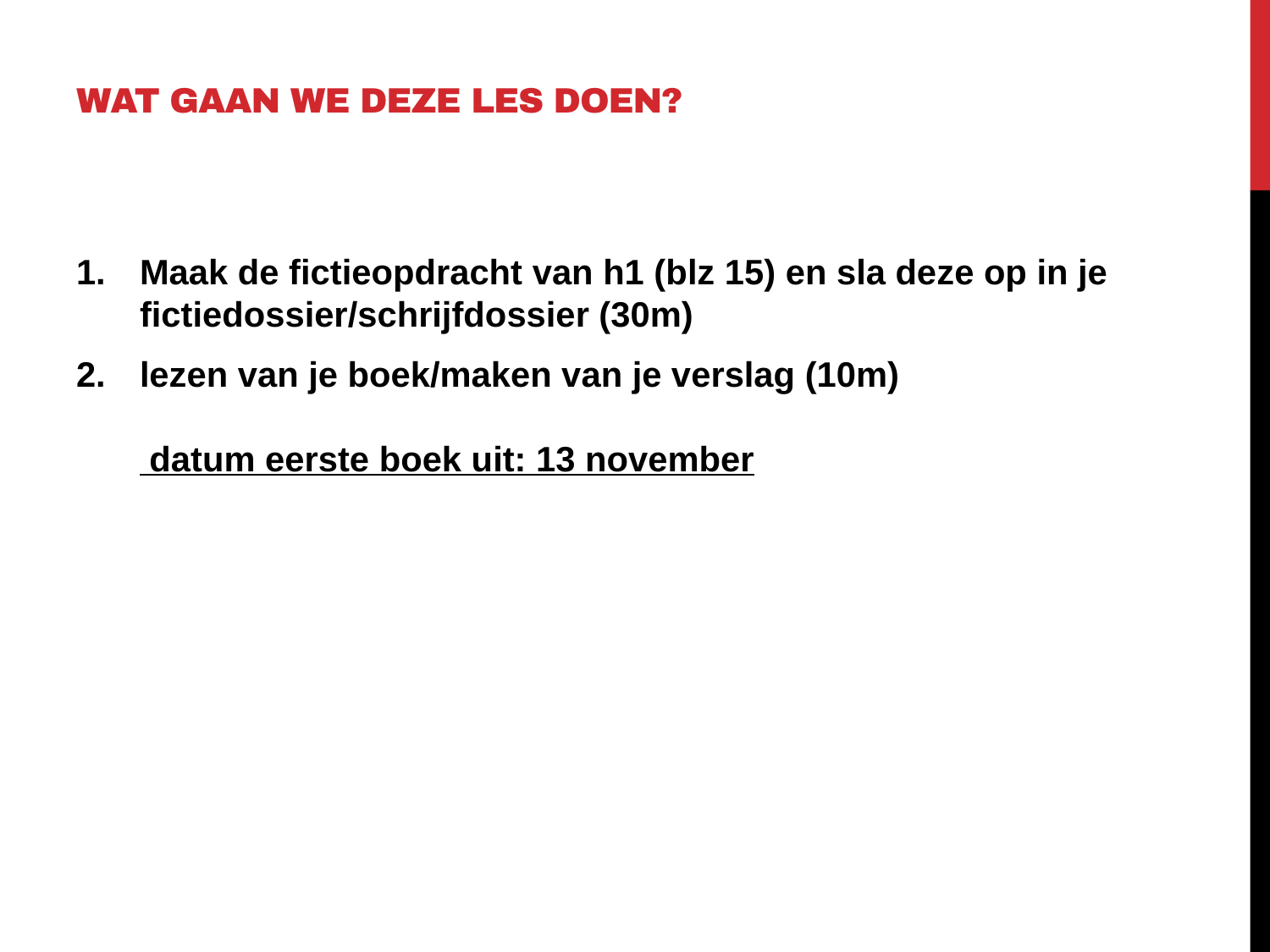

# Wat gaan we deze les doen?
Maak de fictieopdracht van h1 (blz 15) en sla deze op in je fictiedossier/schrijfdossier (30m)
lezen van je boek/maken van je verslag (10m)
 datum eerste boek uit: 13 november